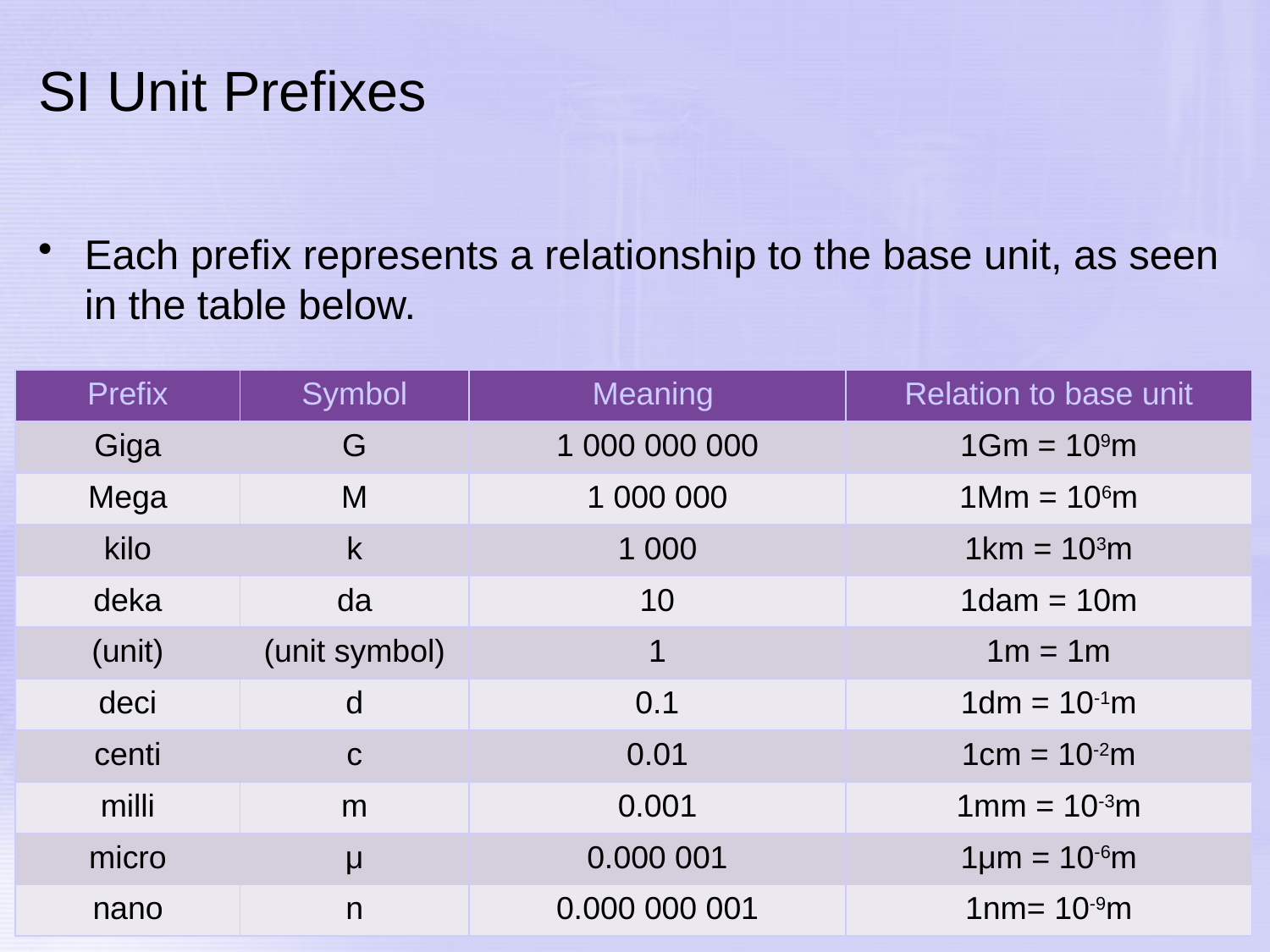

# SI Unit Prefixes
Each prefix represents a relationship to the base unit, as seen in the table below.
| Prefix | Symbol | Meaning | Relation to base unit |
| --- | --- | --- | --- |
| Giga | G | 1 000 000 000 | 1Gm = 109m |
| Mega | M | 1 000 000 | 1Mm = 106m |
| kilo | k | 1 000 | 1km = 103m |
| deka | da | 10 | 1dam = 10m |
| (unit) | (unit symbol) | 1 | 1m = 1m |
| deci | d | 0.1 | 1dm = 10-1m |
| centi | c | 0.01 | 1cm = 10-2m |
| milli | m | 0.001 | 1mm = 10-3m |
| micro | μ | 0.000 001 | 1μm = 10-6m |
| nano | n | 0.000 000 001 | 1nm= 10-9m |